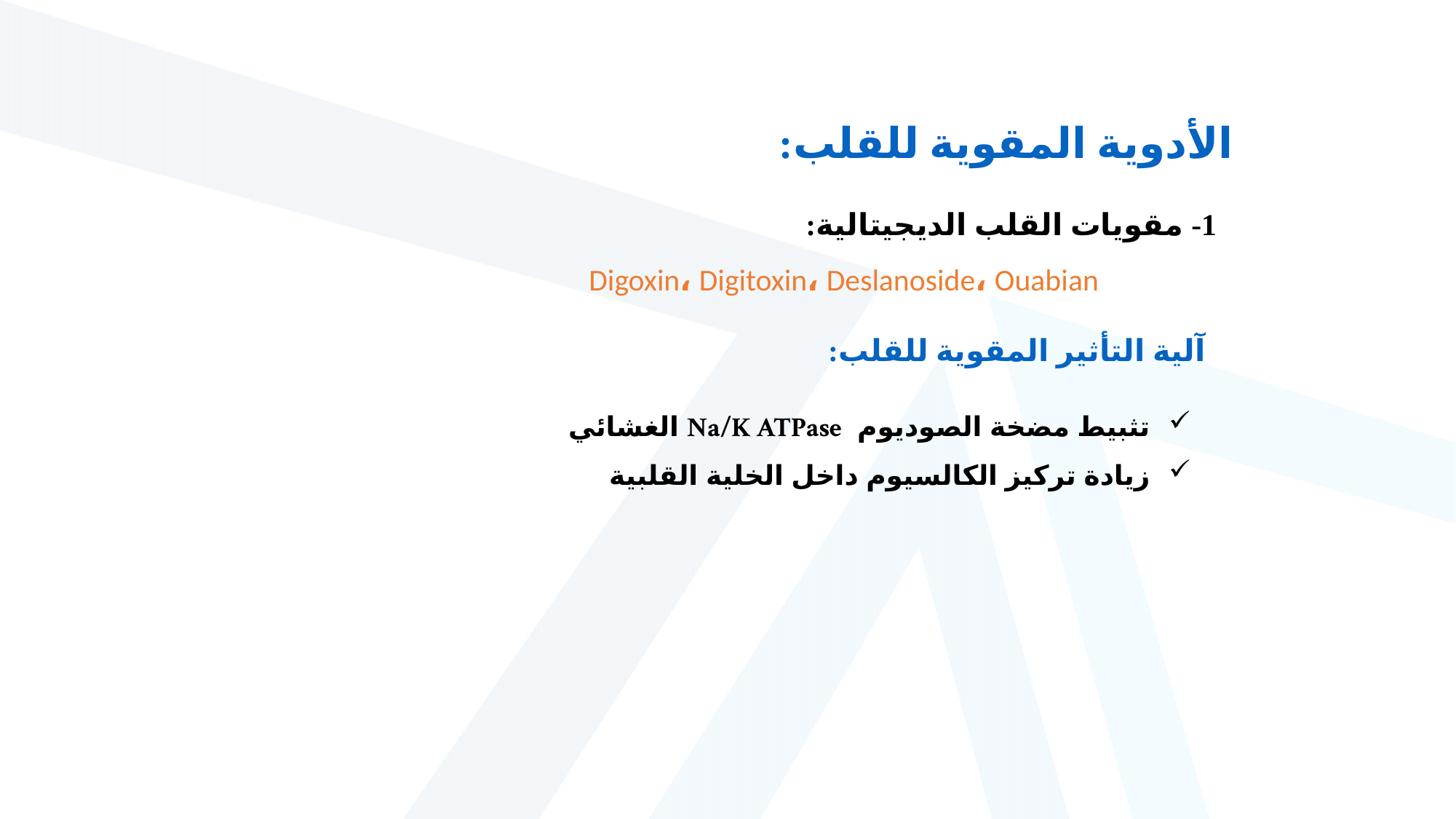

الأدوية المقوية للقلب:
1- مقويات القلب الديجيتالية:
Digoxin، Digitoxin، Deslanoside، Ouabian
آلية التأثير المقوية للقلب:
تثبيط مضخة الصوديوم  Na/K ATPase الغشائي
زيادة تركيز الكالسيوم داخل الخلية القلبية